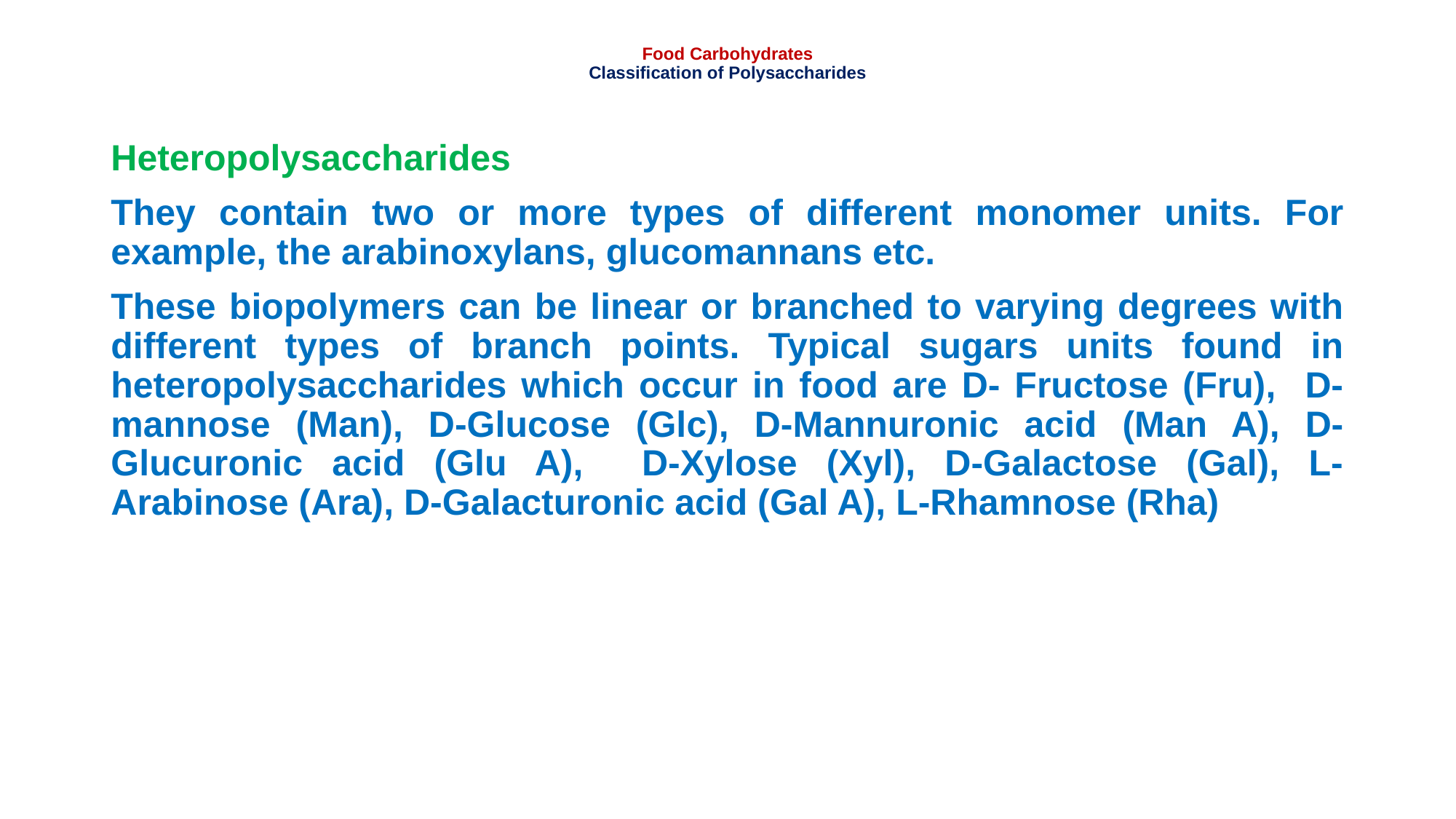

# Food Carbohydrates Classification of Polysaccharides
Heteropolysaccharides
They contain two or more types of different monomer units. For example, the arabinoxylans, glucomannans etc.
These biopolymers can be linear or branched to varying degrees with different types of branch points. Typical sugars units found in heteropolysaccharides which occur in food are D- Fructose (Fru),  D-mannose (Man), D-Glucose (Glc), D-Mannuronic acid (Man A), D-Glucuronic acid (Glu A),  D-Xylose (Xyl), D-Galactose (Gal), L-Arabinose (Ara), D-Galacturonic acid (Gal A), L-Rhamnose (Rha)